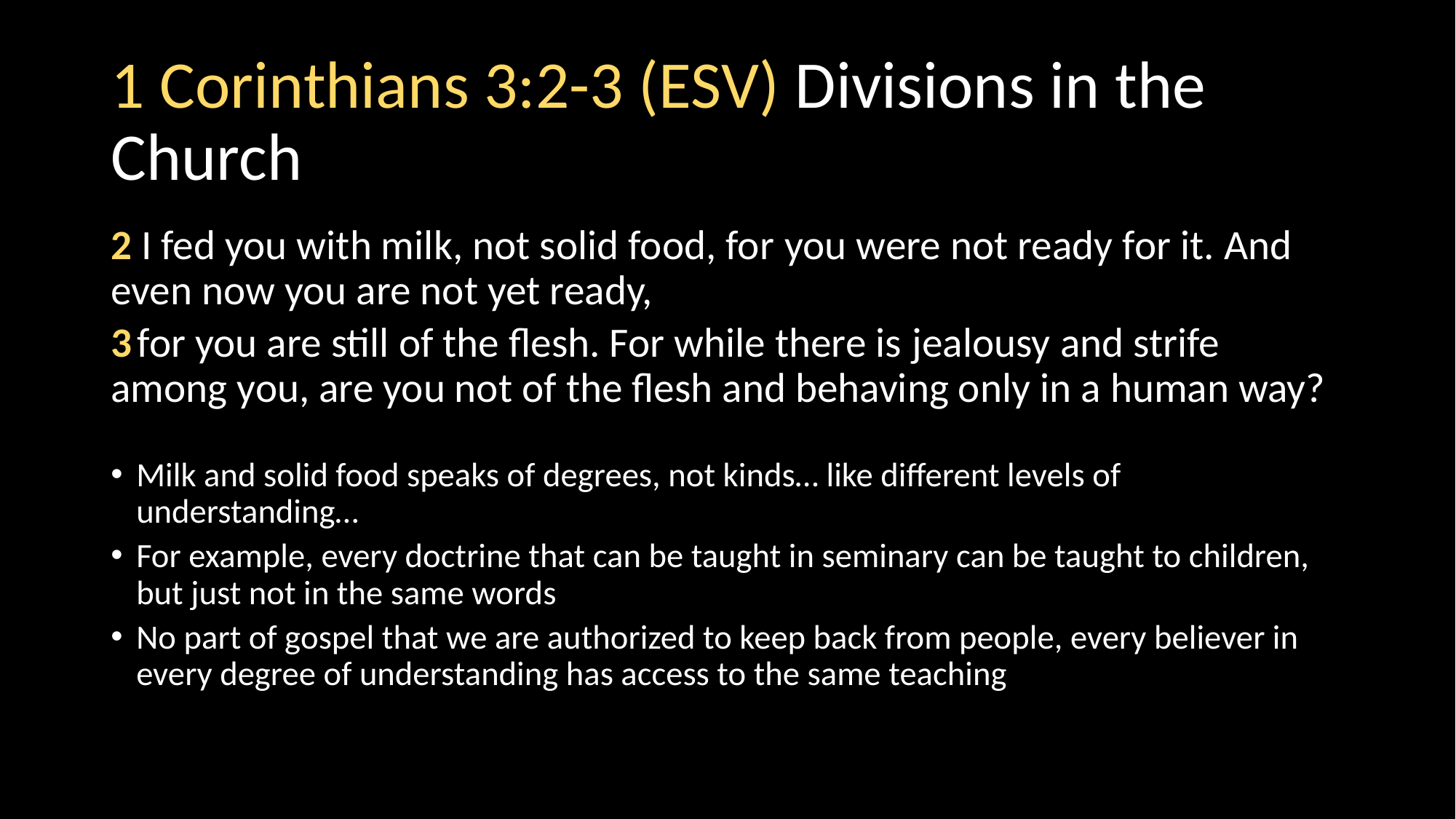

# 1 Corinthians 3:2-3 (ESV) Divisions in the Church
2 I fed you with milk, not solid food, for you were not ready for it. And even now you are not yet ready,
3 for you are still of the flesh. For while there is jealousy and strife among you, are you not of the flesh and behaving only in a human way?

Milk and solid food speaks of degrees, not kinds… like different levels of understanding…
For example, every doctrine that can be taught in seminary can be taught to children, but just not in the same words
No part of gospel that we are authorized to keep back from people, every believer in every degree of understanding has access to the same teaching